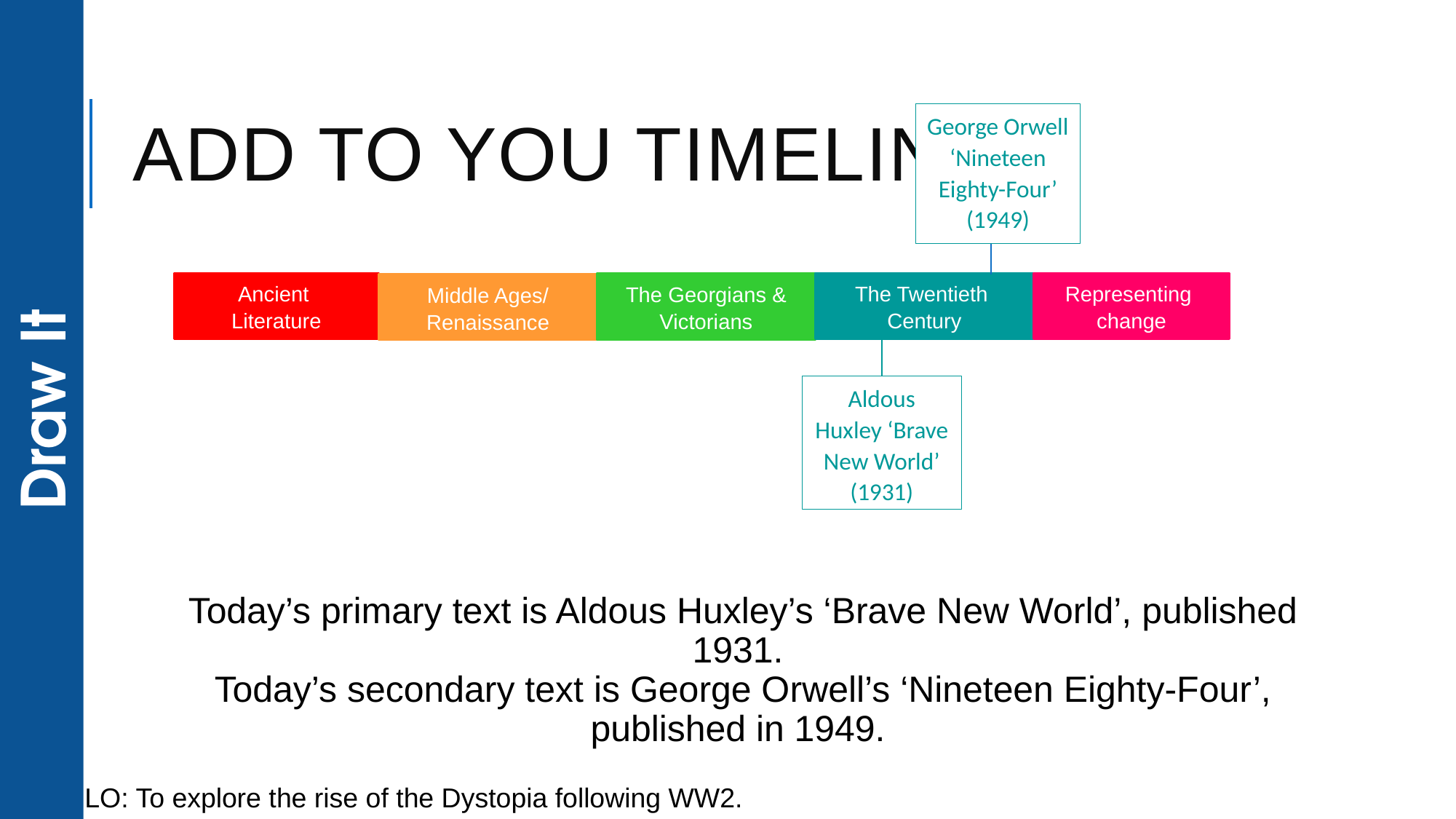

# Add to you timeline
George Orwell ‘Nineteen Eighty-Four’ (1949)
The Georgians &
Victorians
Ancient
Literature
The Twentieth
Century
Representing
change
Middle Ages/
Renaissance
Draw It
Aldous Huxley ‘Brave New World’ (1931)
Today’s primary text is Aldous Huxley’s ‘Brave New World’, published 1931.
Today’s secondary text is George Orwell’s ‘Nineteen Eighty-Four’, published in 1949.
LO: To explore the rise of the Dystopia following WW2.